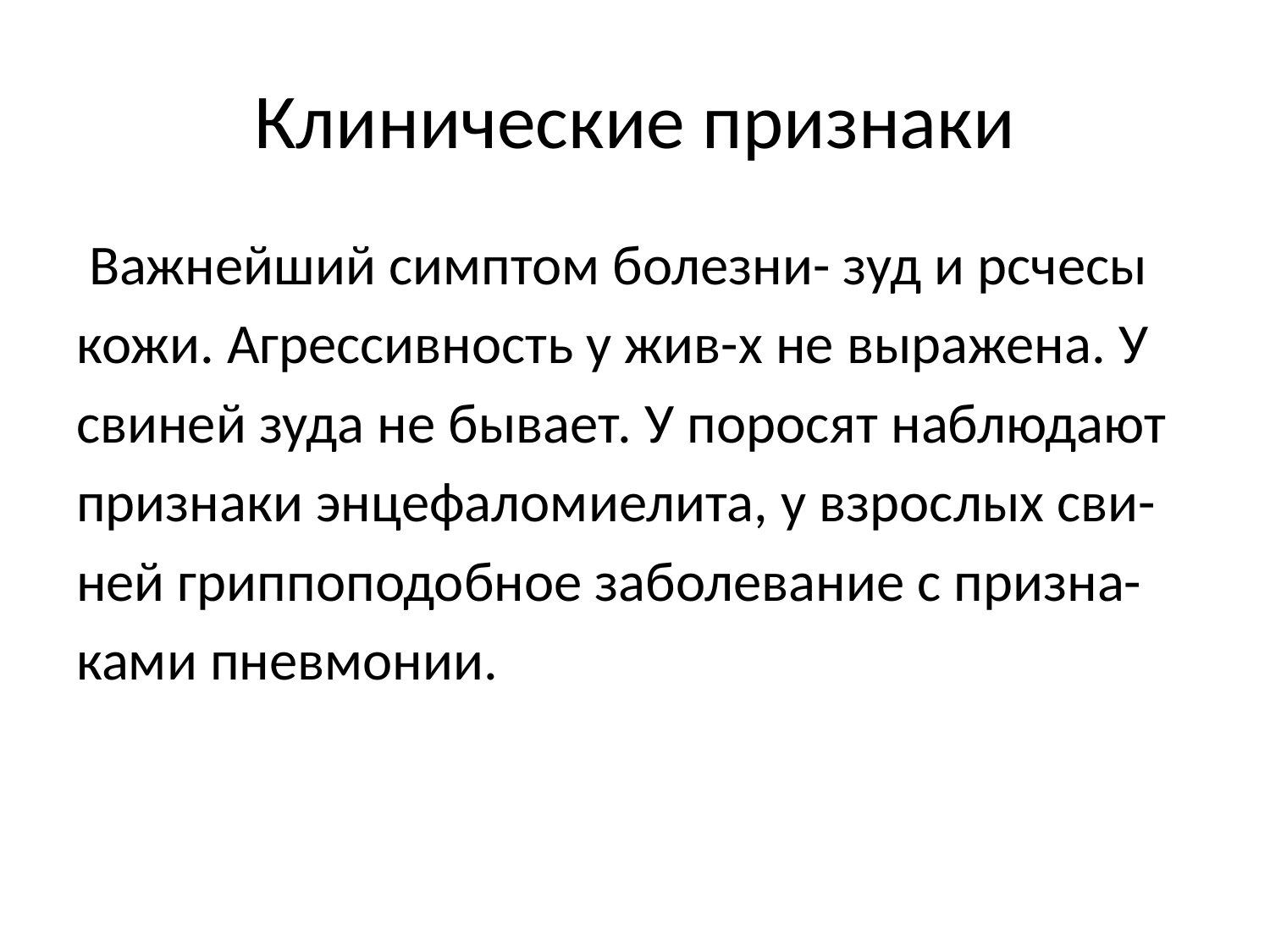

# Клинические признаки
 Важнейший симптом болезни- зуд и рсчесы
кожи. Агрессивность у жив-х не выражена. У
свиней зуда не бывает. У поросят наблюдают
признаки энцефаломиелита, у взрослых сви-
ней гриппоподобное заболевание с призна-
ками пневмонии.